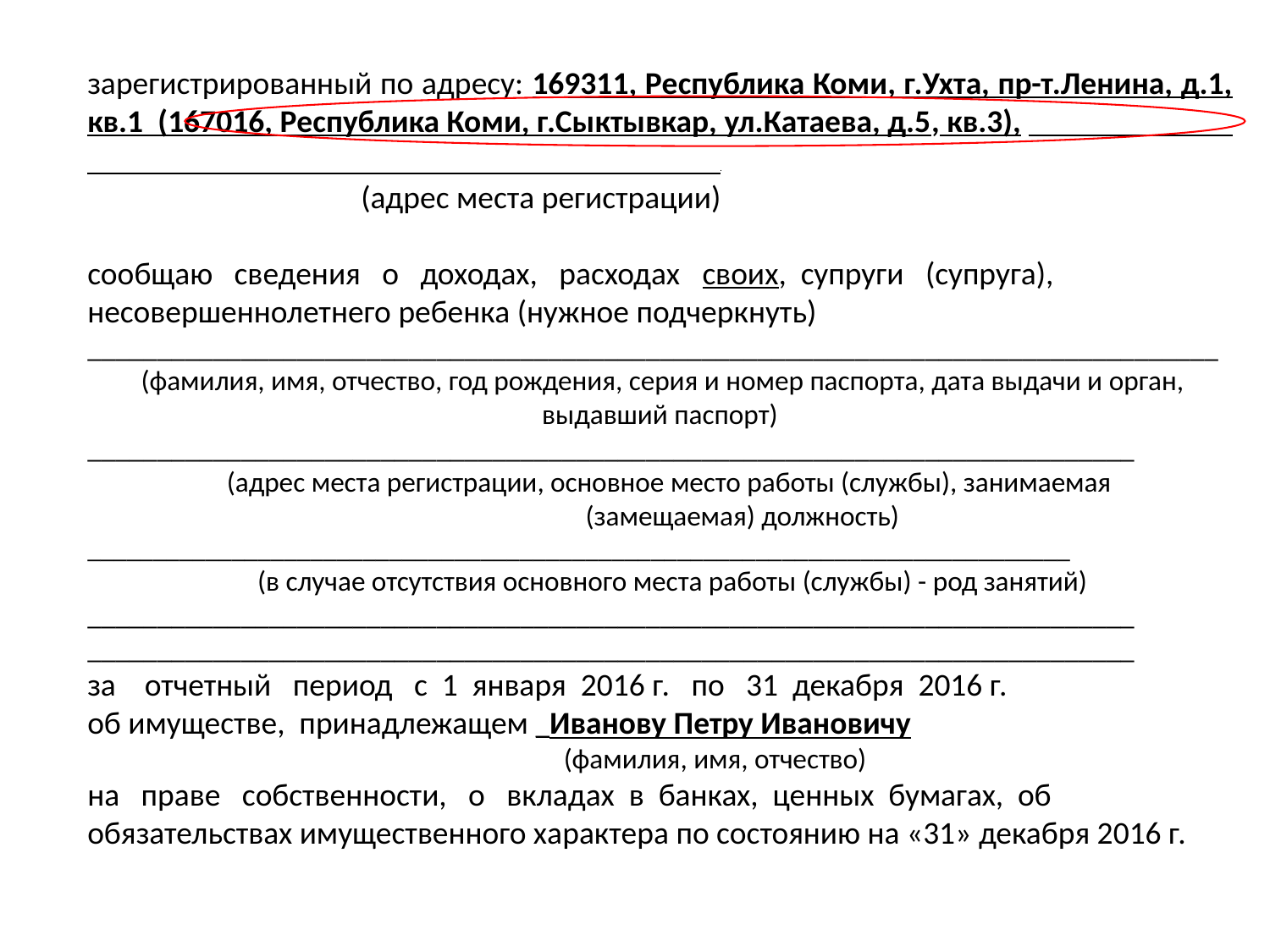

зарегистрированный по адресу: 169311, Республика Коми, г.Ухта, пр-т.Ленина, д.1, кв.1  (167016, Республика Коми, г.Сыктывкар, ул.Катаева, д.5, кв.3),                                                                                                                      ,
                                      (адрес места регистрации)

сообщаю   сведения   о   доходах,   расходах   своих,  супруги   (супруга),
несовершеннолетнего ребенка (нужное подчеркнуть)
_________________________________________________________________________________
 (фамилия, имя, отчество, год рождения, серия и номер паспорта, дата выдачи и орган, выдавший паспорт)
___________________________________________________________________________
   (адрес места регистрации, основное место работы (службы), занимаемая
                          (замещаемая) должность)
___________________________________________________________________________
    (в случае отсутствия основного места работы (службы) - род занятий)
___________________________________________________________________________
___________________________________________________________________________
за    отчетный   период   с  1  января  2016 г.   по   31  декабря  2016 г.
об имуществе,  принадлежащем _Иванову Петру Ивановичу
                                                                           (фамилия, имя, отчество)
на   праве   собственности,   о   вкладах  в  банках,  ценных  бумагах,  об
обязательствах имущественного характера по состоянию на «31» декабря 2016 г.